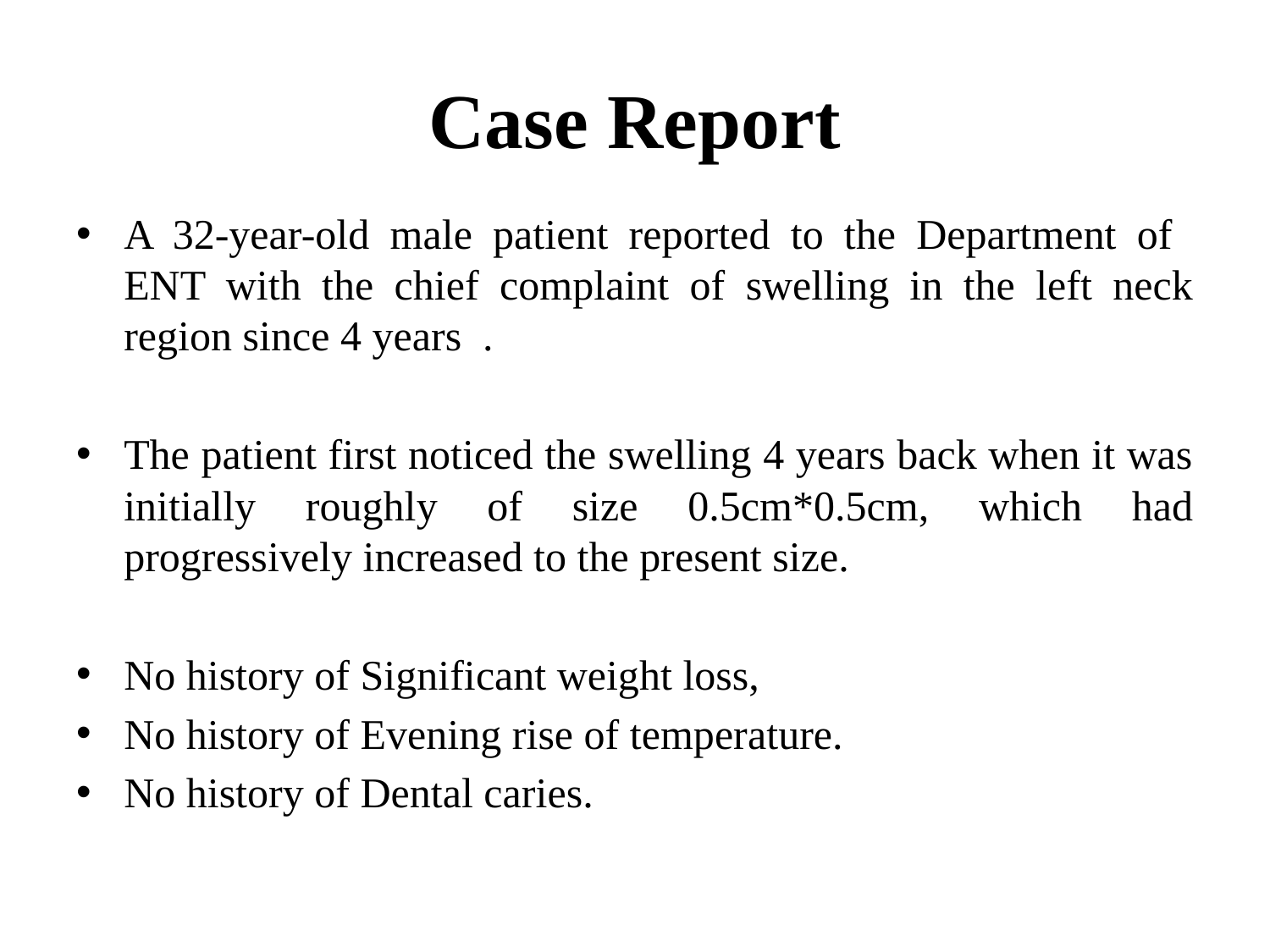

# Case Report
A 32-year-old male patient reported to the Department of  ENT with the chief complaint of swelling in the left neck region since 4 years  .

The patient first noticed the swelling 4 years back when it was initially roughly of size 0.5cm*0.5cm, which had progressively increased to the present size.

No history of Significant weight loss,
No history of Evening rise of temperature.
No history of Dental caries.